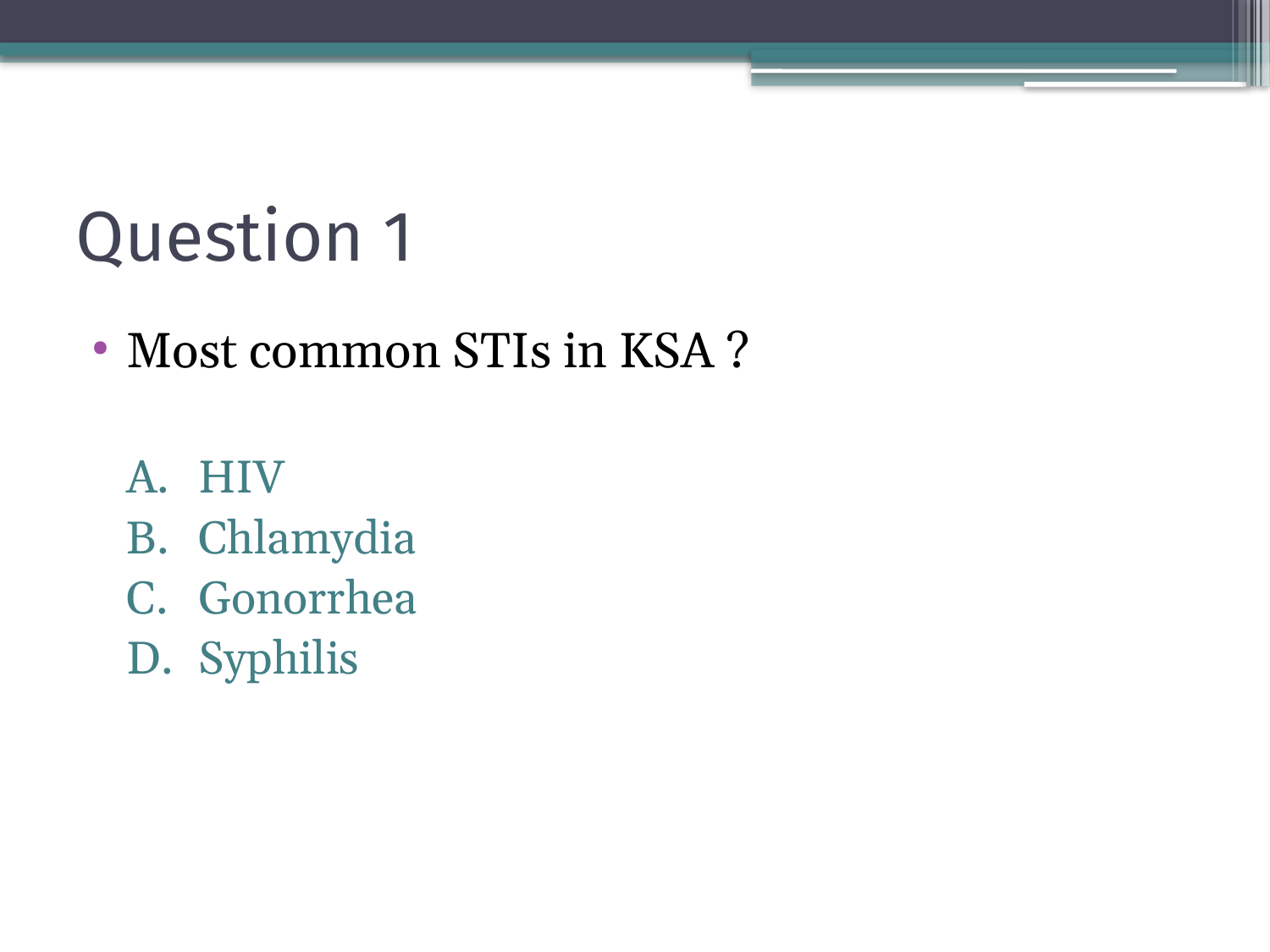

# Question 1
Most common STIs in KSA ?

HIV
Chlamydia
Gonorrhea
Syphilis